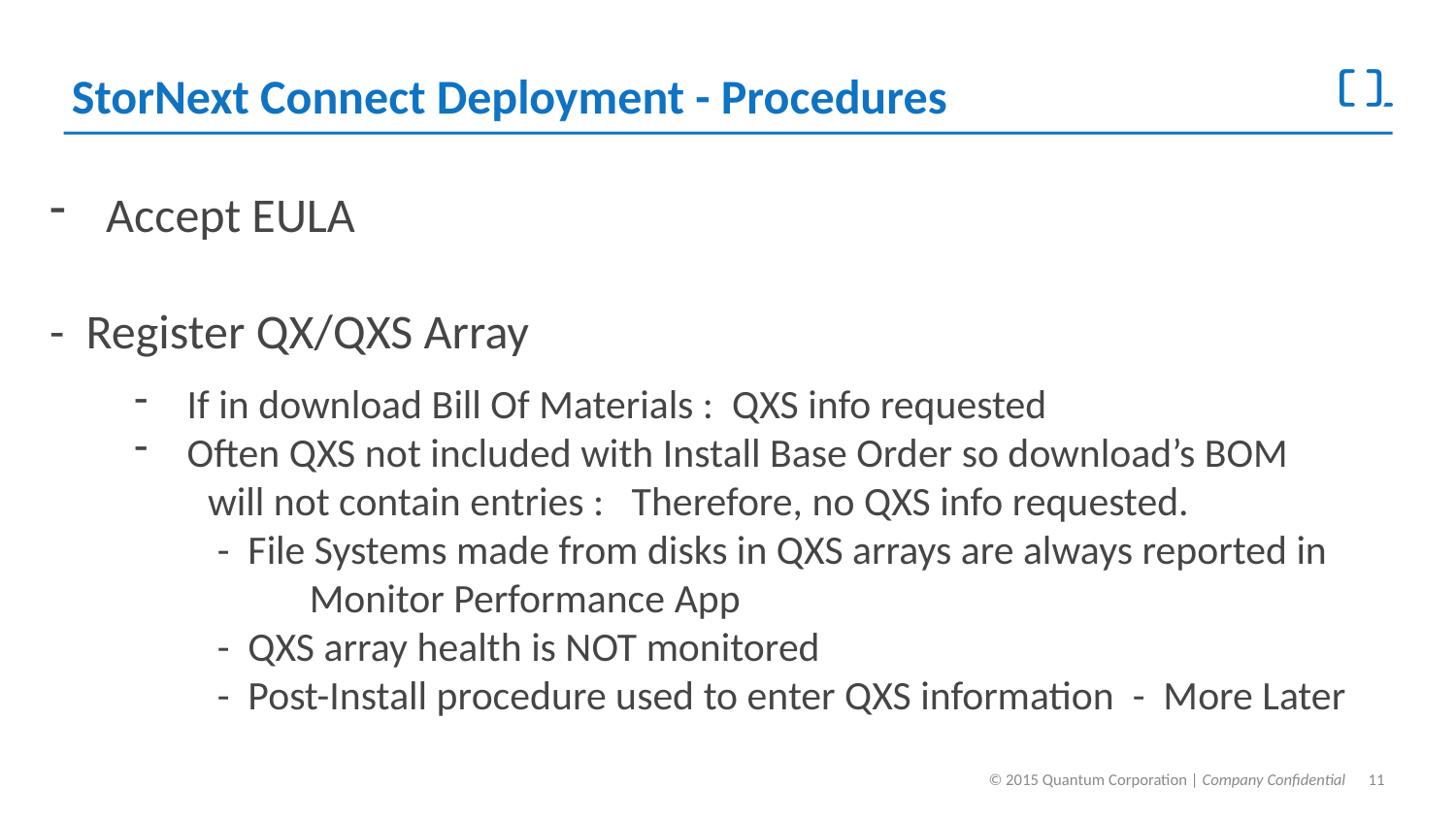

# StorNext Connect Deployment - Procedures
  Accept EULA

-  Register QX/QXS Array
  If in download Bill Of Materials :  QXS info requested
  Often QXS not included with Install Base Order so download’s BOM
        will not contain entries :   Therefore, no QXS info requested.
         -  File Systems made from disks in QXS arrays are always reported in
                   Monitor Performance App
         -  QXS array health is NOT monitored
         -  Post-Install procedure used to enter QXS information  -  More Later